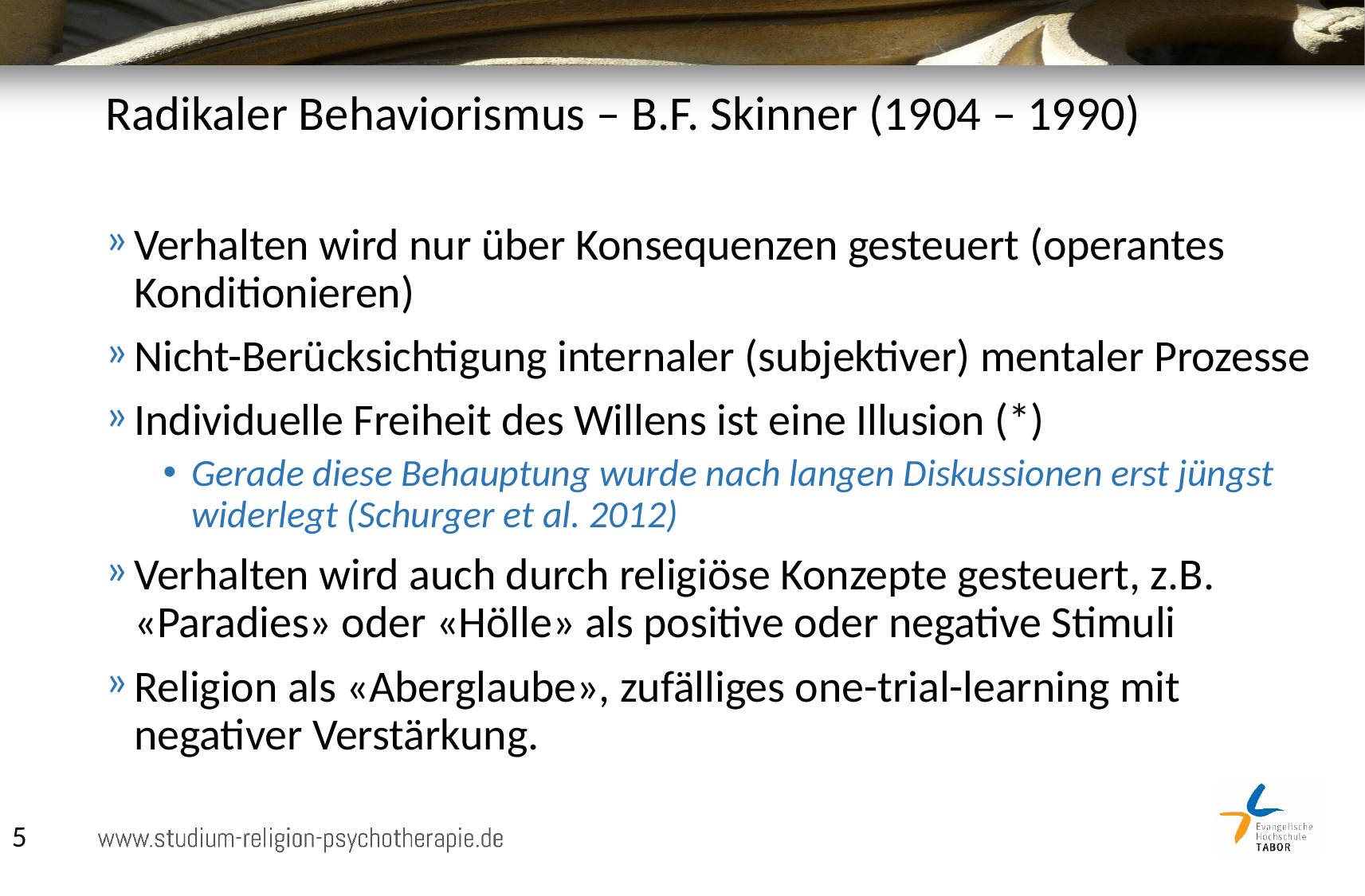

# Radikaler Behaviorismus – B.F. Skinner (1904 – 1990)
Verhalten wird nur über Konsequenzen gesteuert (operantes Konditionieren)
Nicht-Berücksichtigung internaler (subjektiver) mentaler Prozesse
Individuelle Freiheit des Willens ist eine Illusion (*)
Gerade diese Behauptung wurde nach langen Diskussionen erst jüngst widerlegt (Schurger et al. 2012)
Verhalten wird auch durch religiöse Konzepte gesteuert, z.B. «Paradies» oder «Hölle» als positive oder negative Stimuli
Religion als «Aberglaube», zufälliges one-trial-learning mit negativer Verstärkung.

5